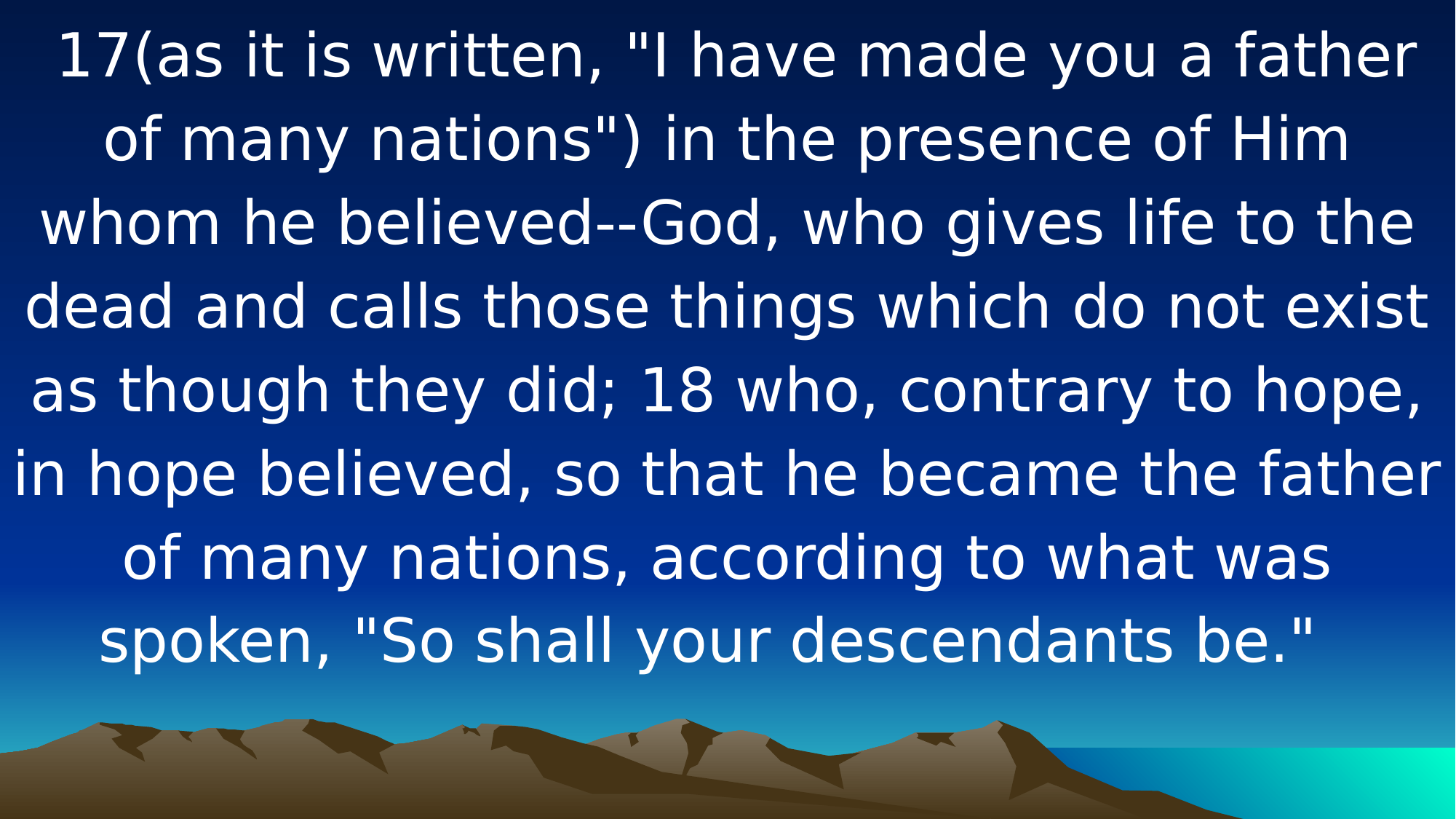

17(as it is written, "I have made you a father of many nations") in the presence of Him whom he believed--God, who gives life to the dead and calls those things which do not exist as though they did; 18 who, contrary to hope, in hope believed, so that he became the father of many nations, according to what was spoken, "So shall your descendants be."